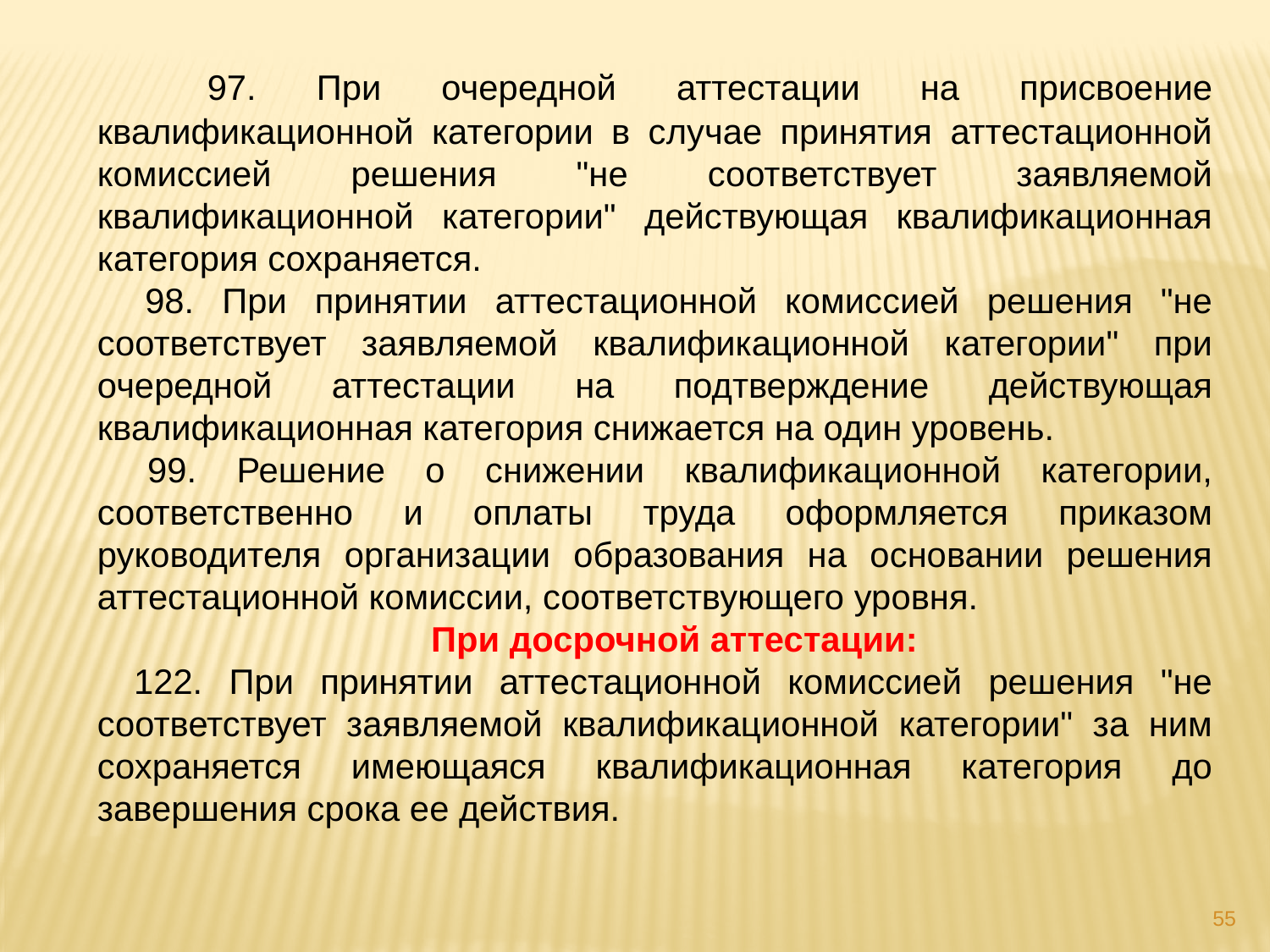

97. При очередной аттестации на присвоение квалификационной категории в случае принятия аттестационной комиссией решения "не соответствует заявляемой квалификационной категории" действующая квалификационная категория сохраняется.
   98. При принятии аттестационной комиссией решения "не соответствует заявляемой квалификационной категории" при очередной аттестации на подтверждение действующая квалификационная категория снижается на один уровень.
  99. Решение о снижении квалификационной категории, соответственно и оплаты труда оформляется приказом руководителя организации образования на основании решения аттестационной комиссии, соответствующего уровня.
    При досрочной аттестации:
  122. При принятии аттестационной комиссией решения "не соответствует заявляемой квалификационной категории" за ним сохраняется имеющаяся квалификационная категория до завершения срока ее действия.

55